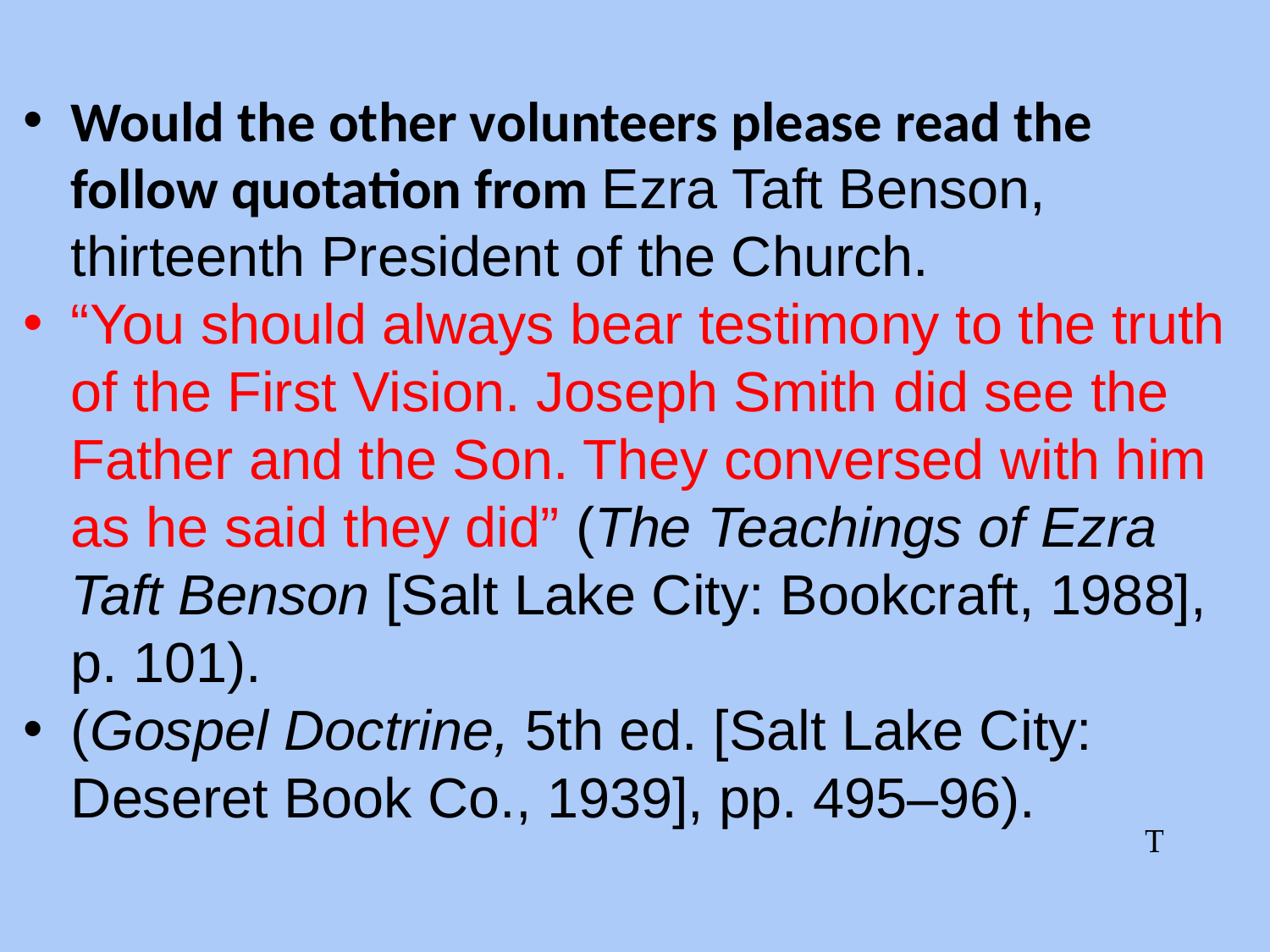

Would the other volunteers please read the follow quotation from Ezra Taft Benson, thirteenth President of the Church.
“You should always bear testimony to the truth of the First Vision. Joseph Smith did see the Father and the Son. They conversed with him as he said they did” (The Teachings of Ezra Taft Benson [Salt Lake City: Bookcraft, 1988], p. 101).
(Gospel Doctrine, 5th ed. [Salt Lake City: Deseret Book Co., 1939], pp. 495–96).
T